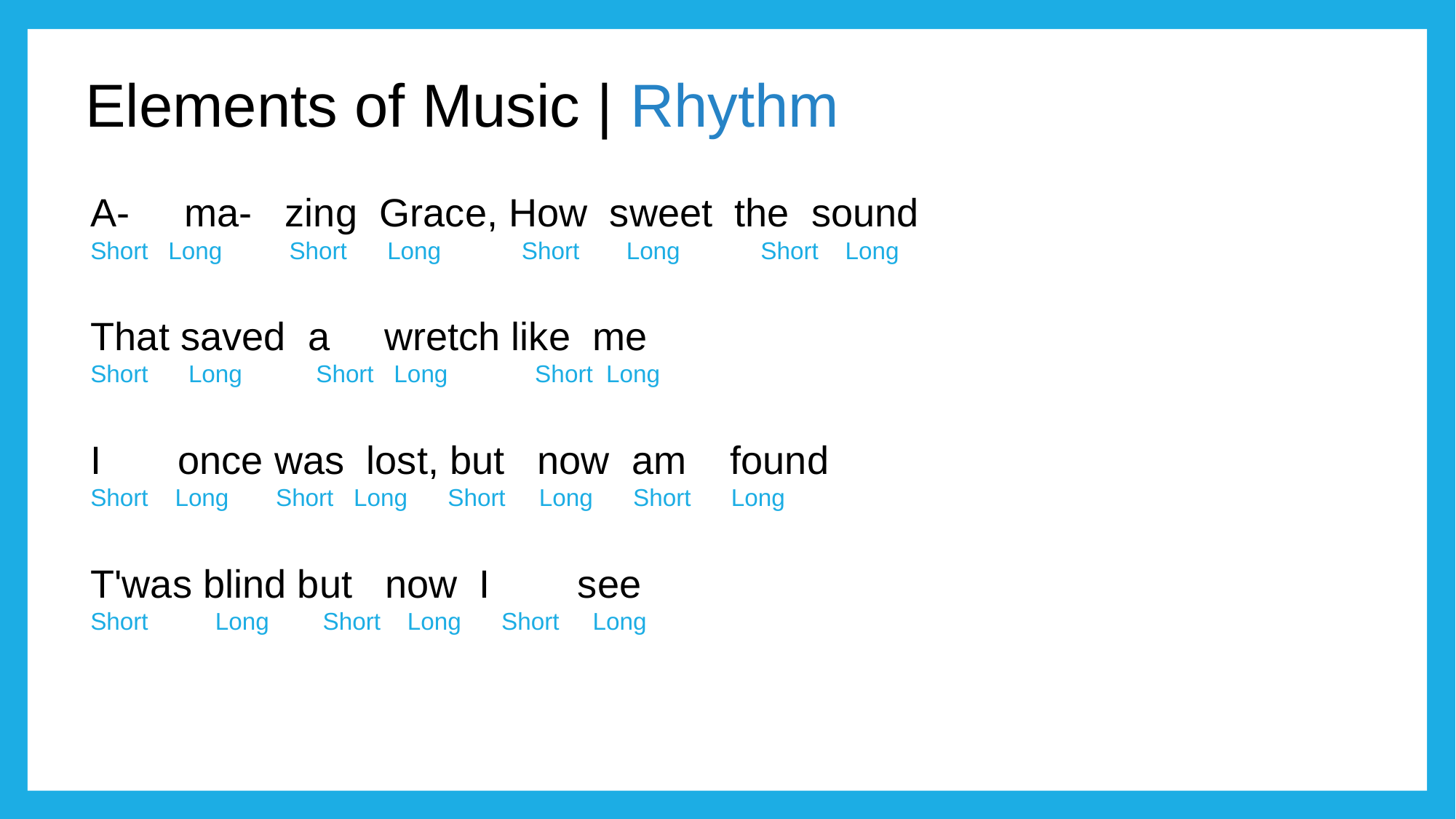

Elements of Music | Rhythm
A-     ma-   zing  Grace, How  sweet  the  sound
Short   Long          Short      Long            Short       Long            Short    Long
That saved  a     wretch like  me
Short      Long           Short   Long             Short  Long

I       once was  lost, but   now  am    found
Short    Long       Short   Long      Short     Long      Short      Long

T'was blind but   now  I        see
Short          Long        Short    Long      Short     Long